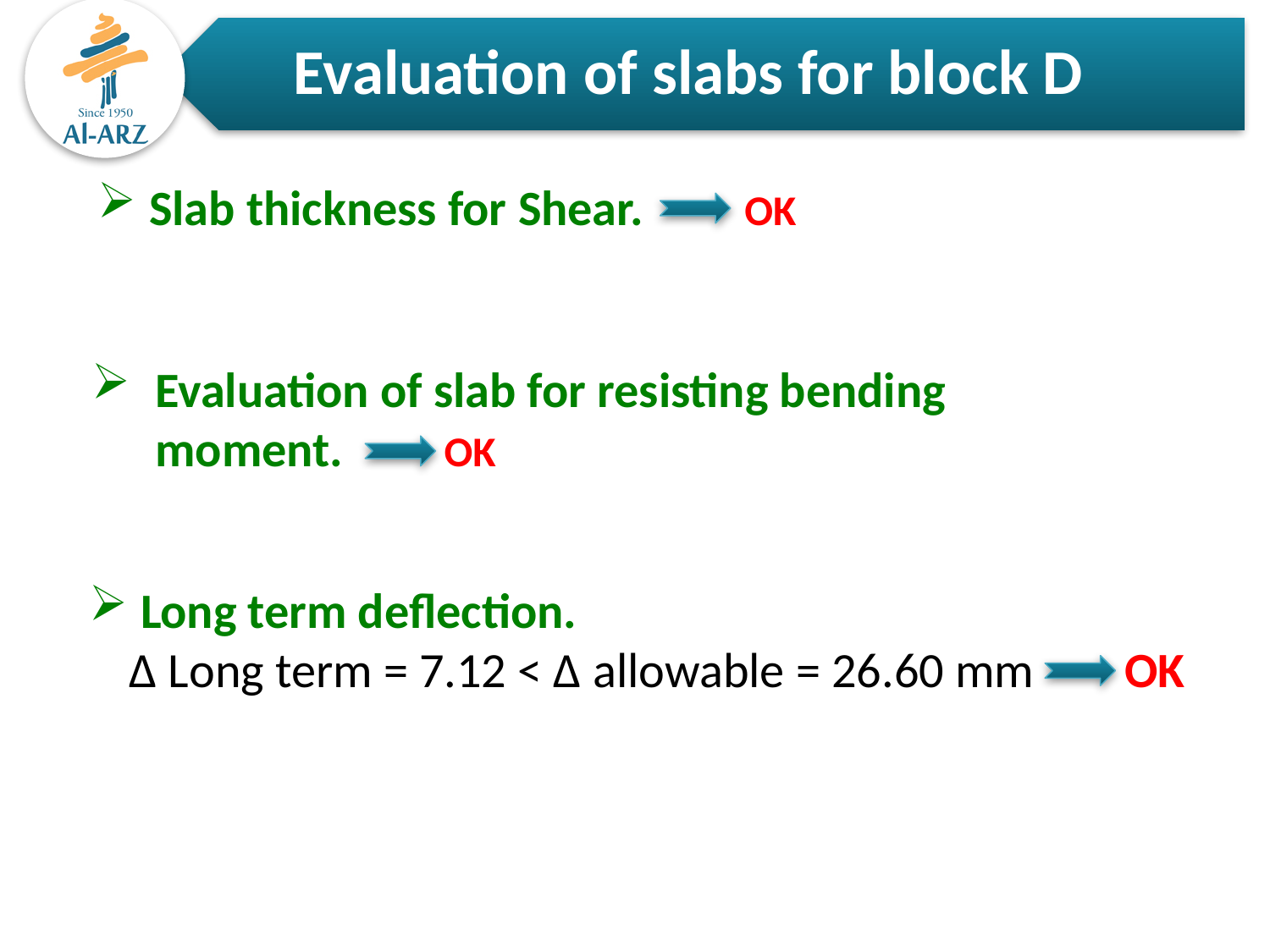

Evaluation of slabs for block D
 Slab thickness for Shear.         OK

Evaluation of slab for resisting bending
moment.         OK

 Long term deflection.
∆ Long term = 7.12 < ∆ allowable = 26.60 mm        OK